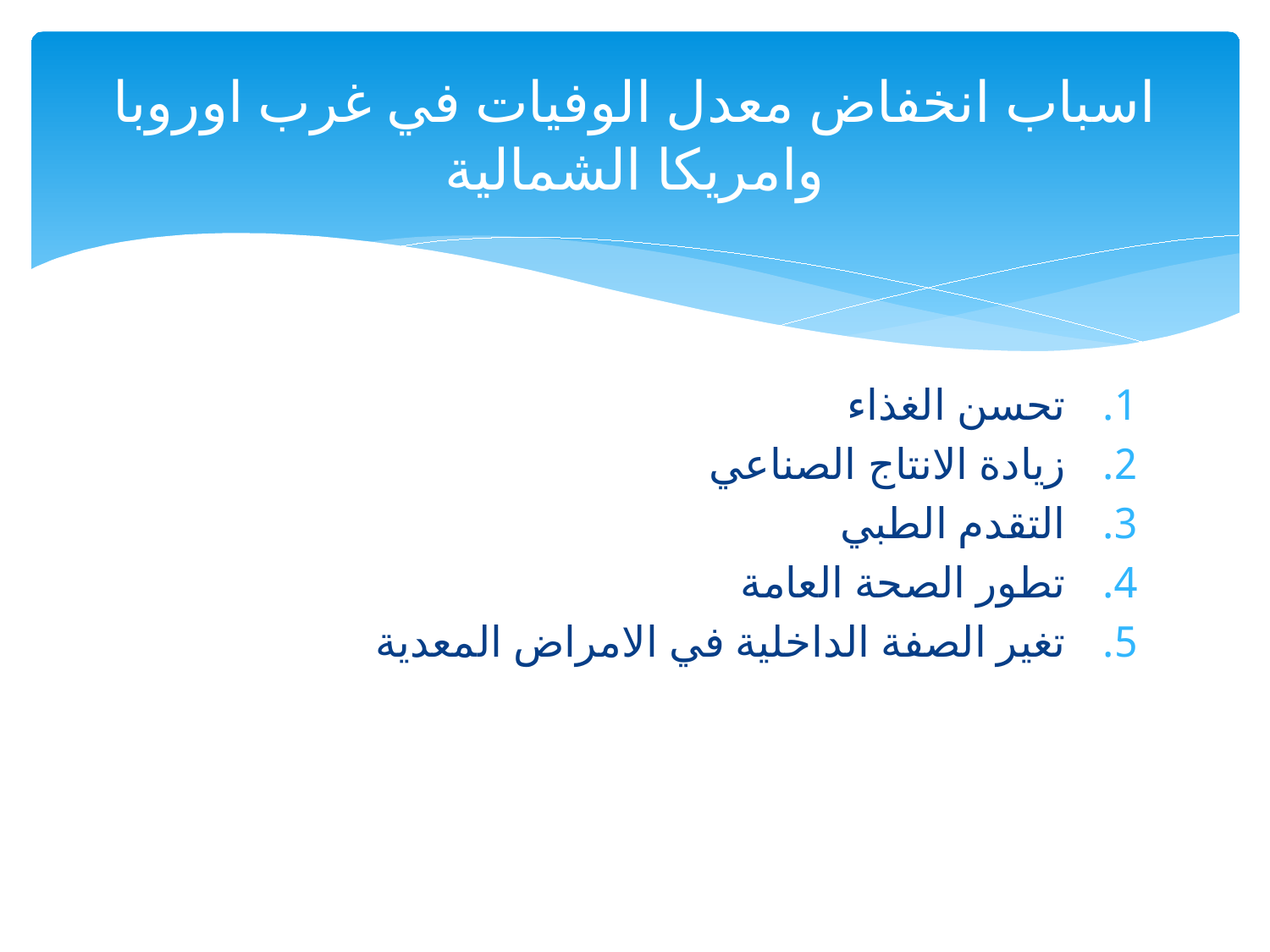

# اسباب انخفاض معدل الوفيات في غرب اوروبا وامريكا الشمالية
تحسن الغذاء
زيادة الانتاج الصناعي
التقدم الطبي
تطور الصحة العامة
تغير الصفة الداخلية في الامراض المعدية